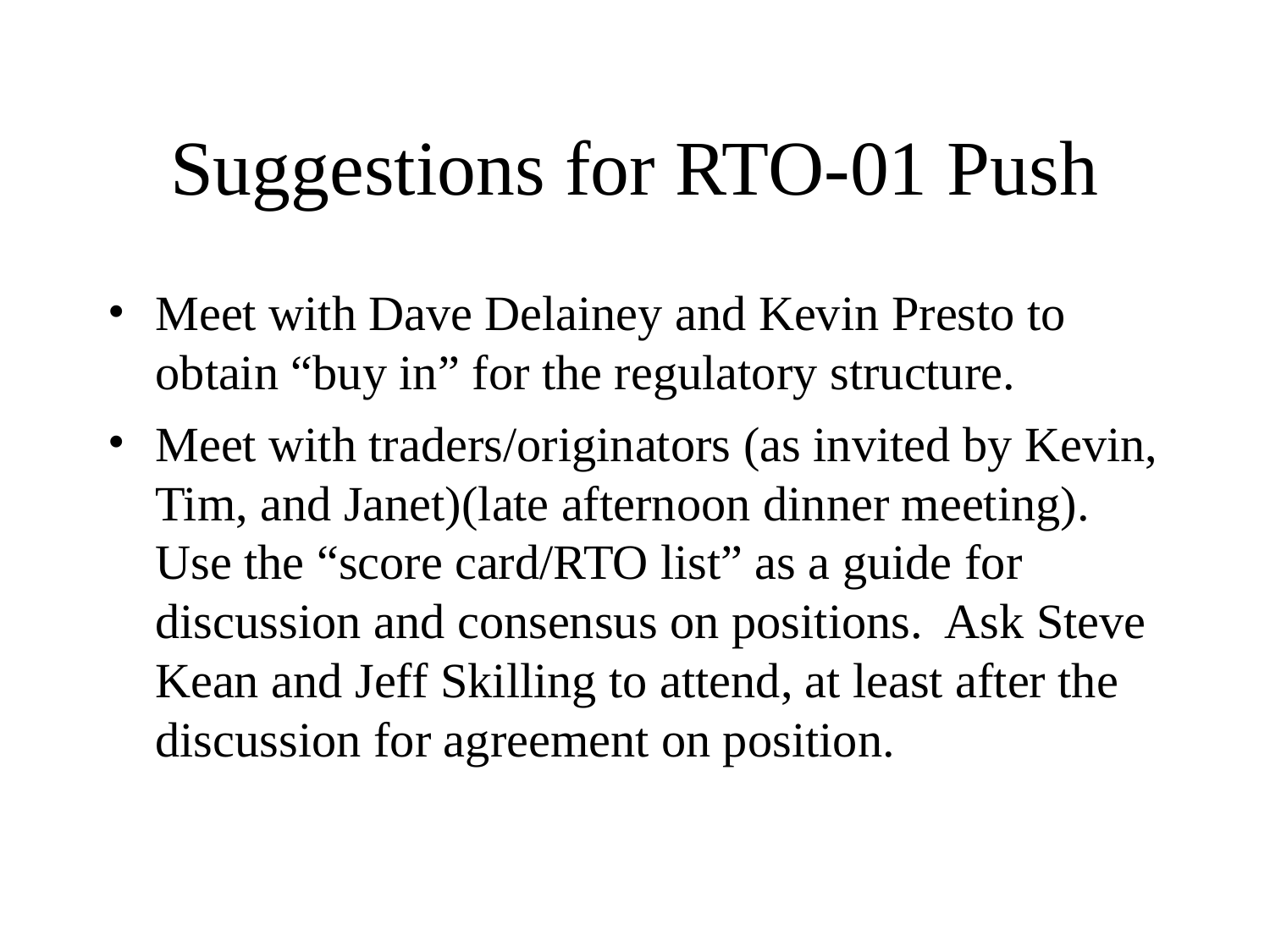

# Suggestions for RTO-01 Push
Meet with Dave Delainey and Kevin Presto to obtain “buy in” for the regulatory structure.
Meet with traders/originators (as invited by Kevin, Tim, and Janet)(late afternoon dinner meeting).  Use the “score card/RTO list” as a guide for discussion and consensus on positions.  Ask Steve Kean and Jeff Skilling to attend, at least after the discussion for agreement on position.